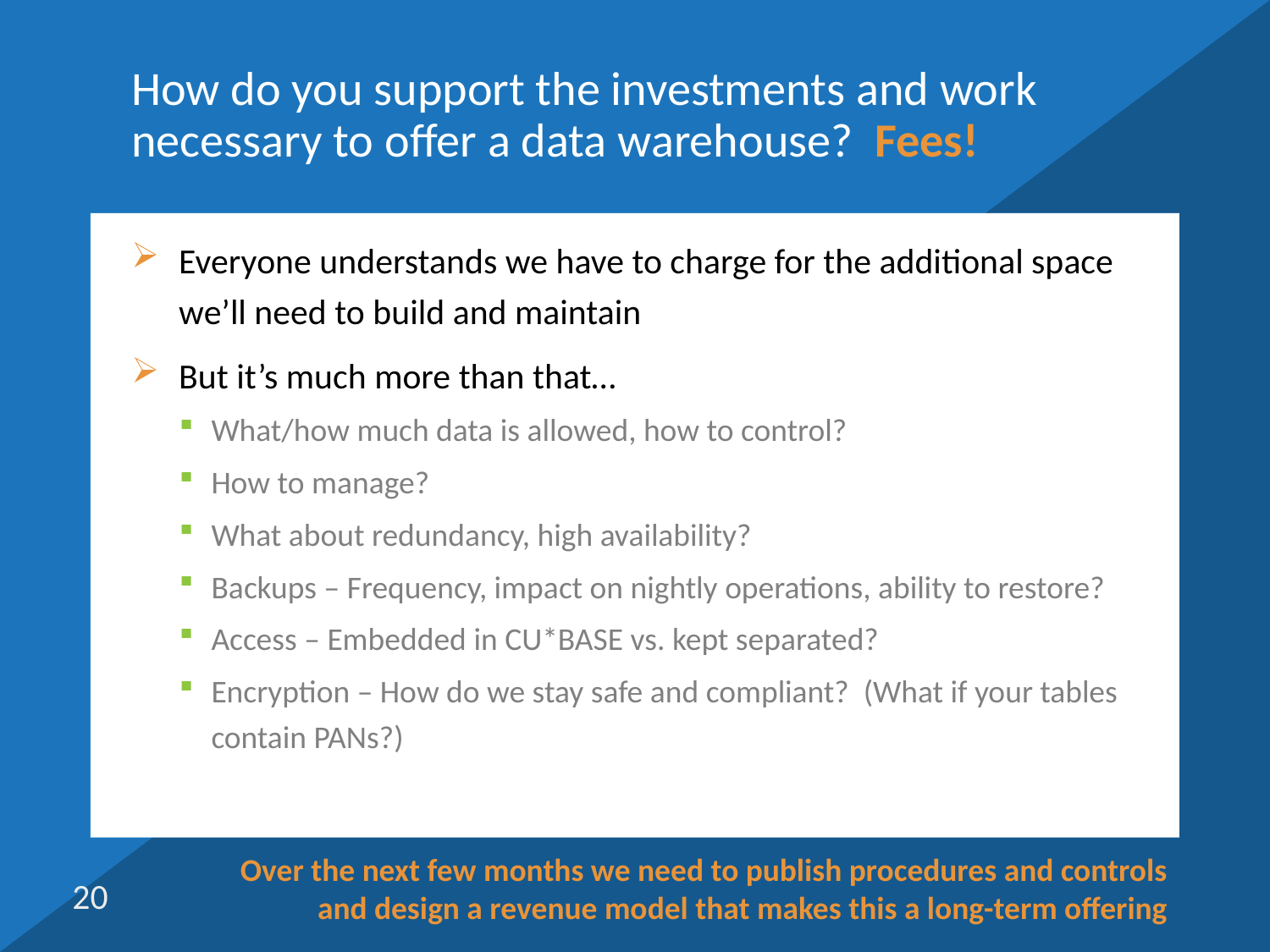

# How do you support the investments and work necessary to offer a data warehouse?  Fees!
Everyone understands we have to charge for the additional space we’ll need to build and maintain
But it’s much more than that…
What/how much data is allowed, how to control?
How to manage?
What about redundancy, high availability?
Backups – Frequency, impact on nightly operations, ability to restore?
Access – Embedded in CU*BASE vs. kept separated?
Encryption – How do we stay safe and compliant?  (What if your tables contain PANs?)

Over the next few months we need to publish procedures and controls and design a revenue model that makes this a long-term offering
20